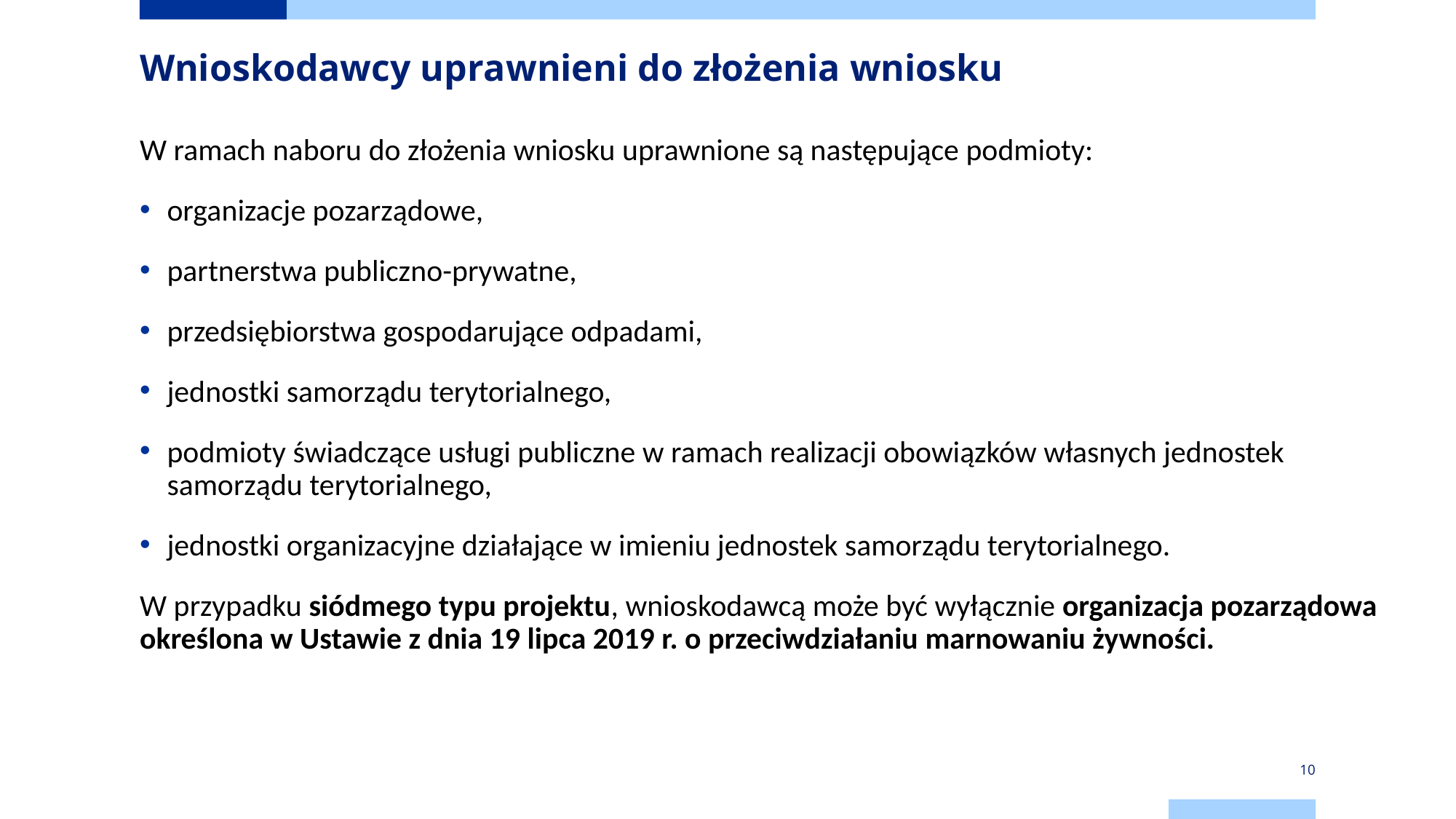

# Wnioskodawcy uprawnieni do złożenia wniosku
W ramach naboru do złożenia wniosku uprawnione są następujące podmioty:
organizacje pozarządowe,
partnerstwa publiczno-prywatne,
przedsiębiorstwa gospodarujące odpadami,
jednostki samorządu terytorialnego,
podmioty świadczące usługi publiczne w ramach realizacji obowiązków własnych jednostek samorządu terytorialnego,
jednostki organizacyjne działające w imieniu jednostek samorządu terytorialnego.
W przypadku siódmego typu projektu, wnioskodawcą może być wyłącznie organizacja pozarządowa określona w Ustawie z dnia 19 lipca 2019 r. o przeciwdziałaniu marnowaniu żywności.
10